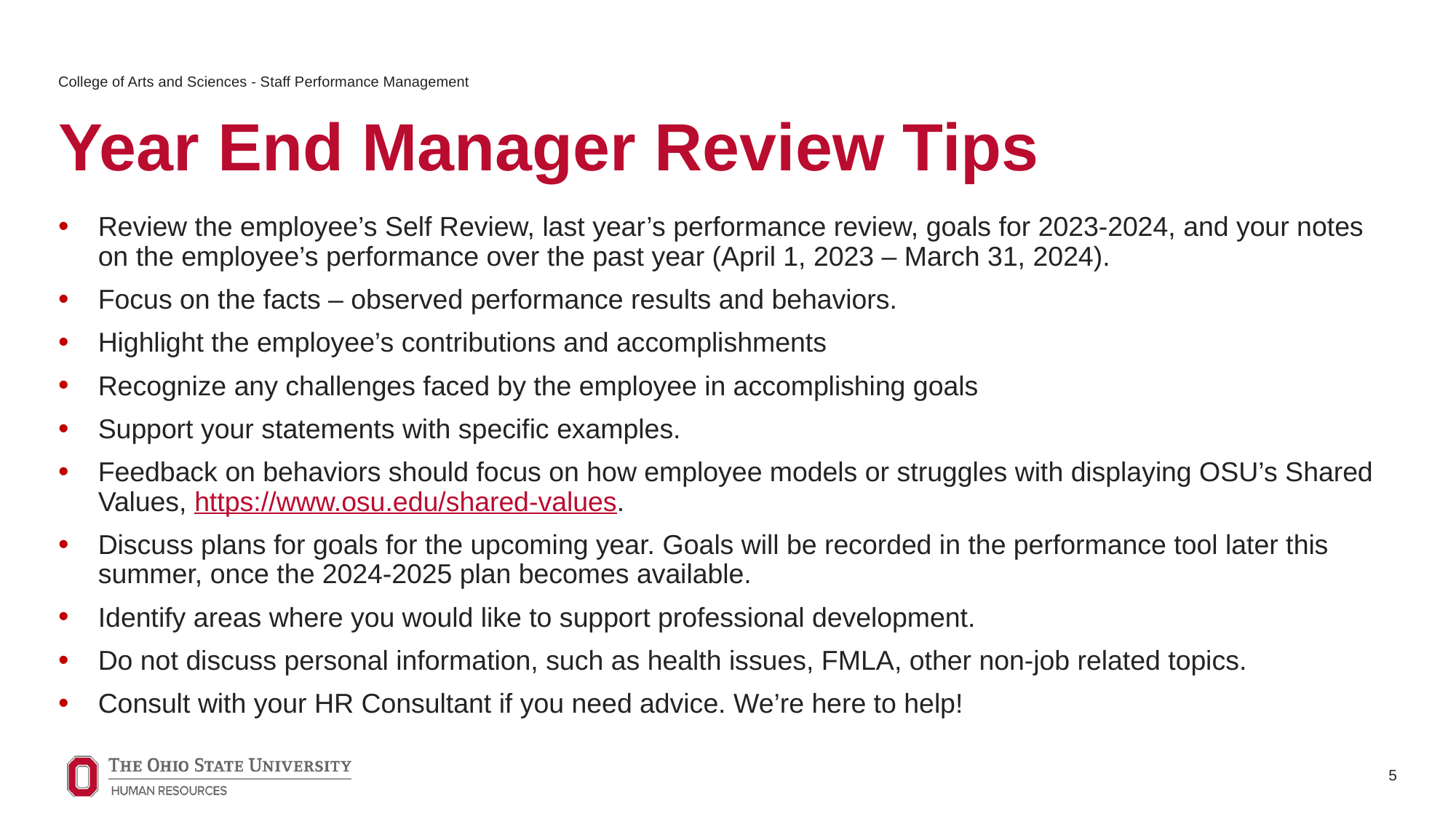

College of Arts and Sciences - Staff Performance Management
# Year End Manager Review Tips
Review the employee’s Self Review, last year’s performance review, goals for 2023-2024, and your notes on the employee’s performance over the past year (April 1, 2023 – March 31, 2024).
Focus on the facts – observed performance results and behaviors.
Highlight the employee’s contributions and accomplishments
Recognize any challenges faced by the employee in accomplishing goals
Support your statements with specific examples.
Feedback on behaviors should focus on how employee models or struggles with displaying OSU’s Shared Values, https://www.osu.edu/shared-values.
Discuss plans for goals for the upcoming year. Goals will be recorded in the performance tool later this summer, once the 2024-2025 plan becomes available.
Identify areas where you would like to support professional development.
Do not discuss personal information, such as health issues, FMLA, other non-job related topics.
Consult with your HR Consultant if you need advice. We’re here to help!

5